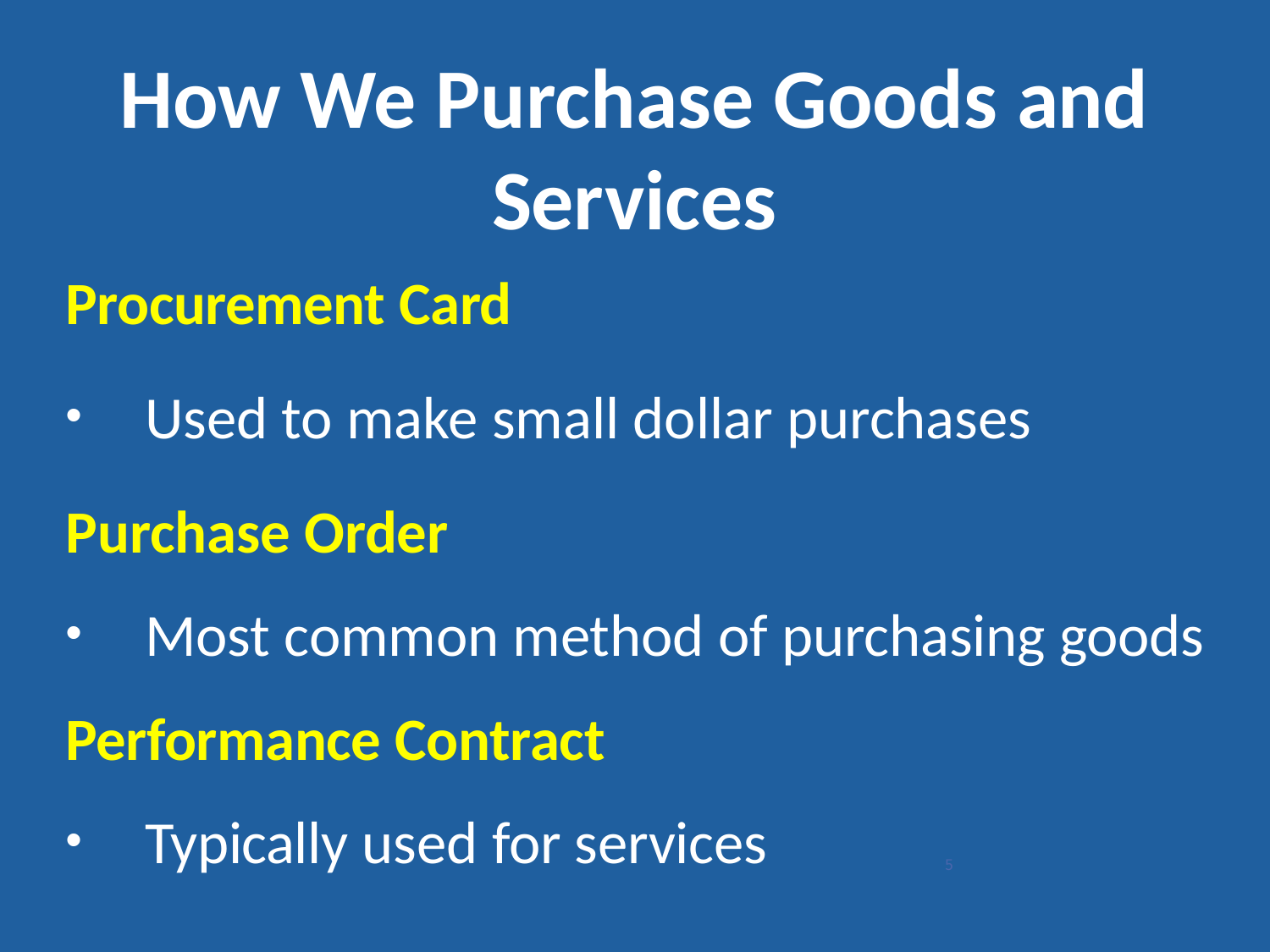

# How We Purchase Goods and Services
Procurement Card
Used to make small dollar purchases
Purchase Order
Most common method of purchasing goods
Performance Contract
Typically used for services
5